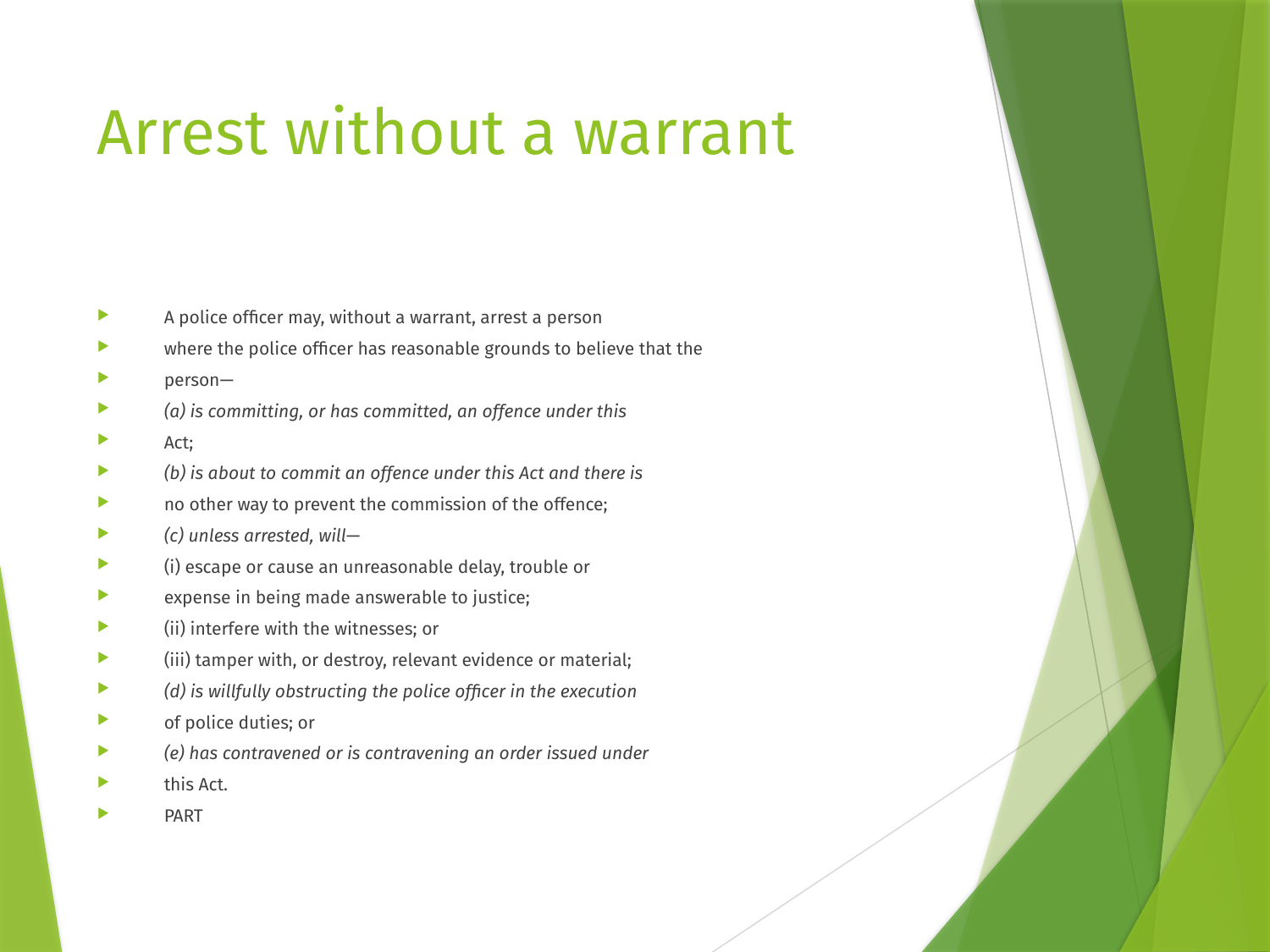

# Arrest without a warrant
A police officer may, without a warrant, arrest a person
where the police officer has reasonable grounds to believe that the
person—
(a) is committing, or has committed, an offence under this
Act;
(b) is about to commit an offence under this Act and there is
no other way to prevent the commission of the offence;
(c) unless arrested, will—
(i) escape or cause an unreasonable delay, trouble or
expense in being made answerable to justice;
(ii) interfere with the witnesses; or
(iii) tamper with, or destroy, relevant evidence or material;
(d) is willfully obstructing the police officer in the execution
of police duties; or
(e) has contravened or is contravening an order issued under
this Act.
PART